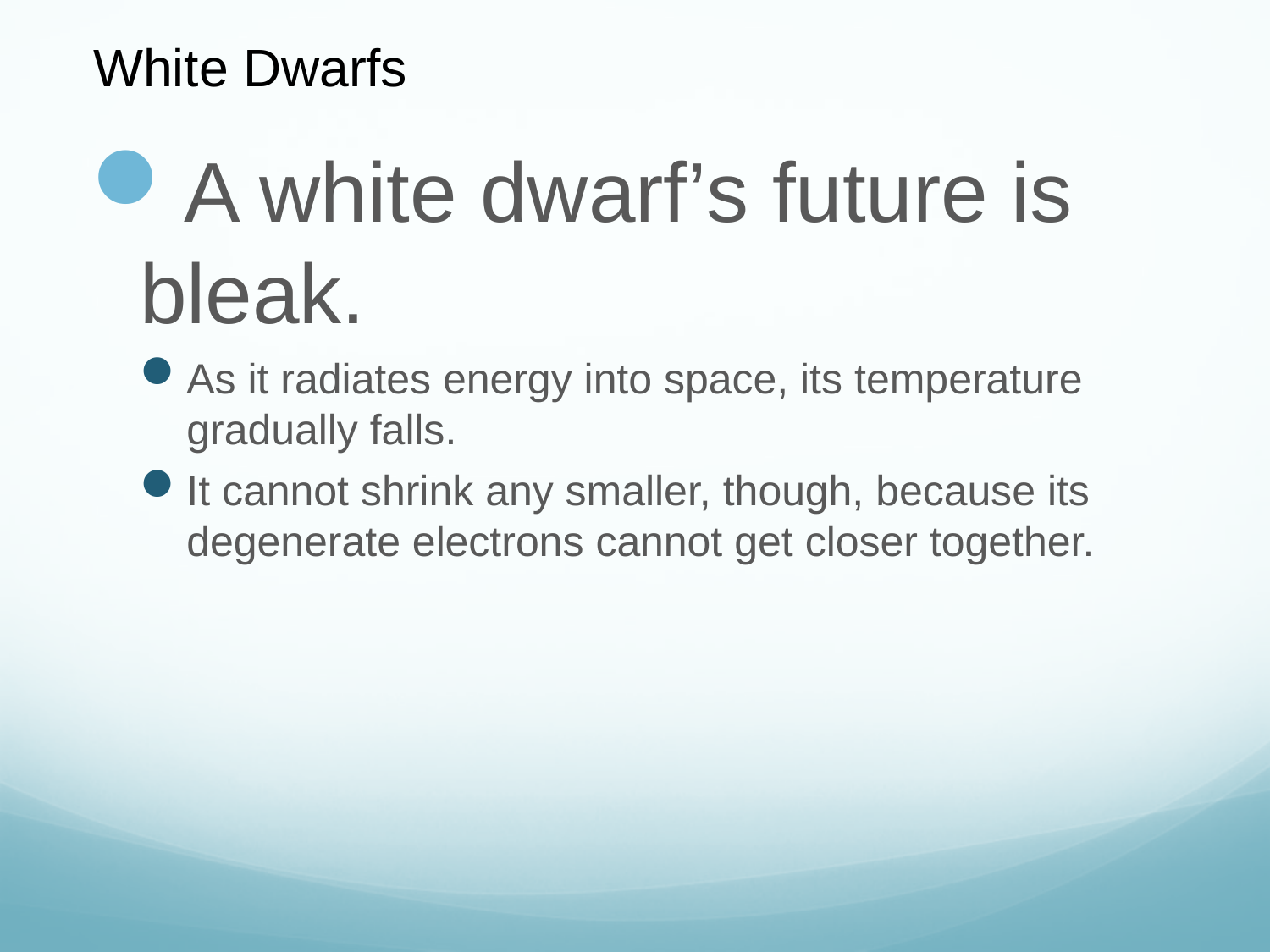

White Dwarfs
A white dwarf’s future is bleak.
As it radiates energy into space, its temperature gradually falls.
It cannot shrink any smaller, though, because its degenerate electrons cannot get closer together.